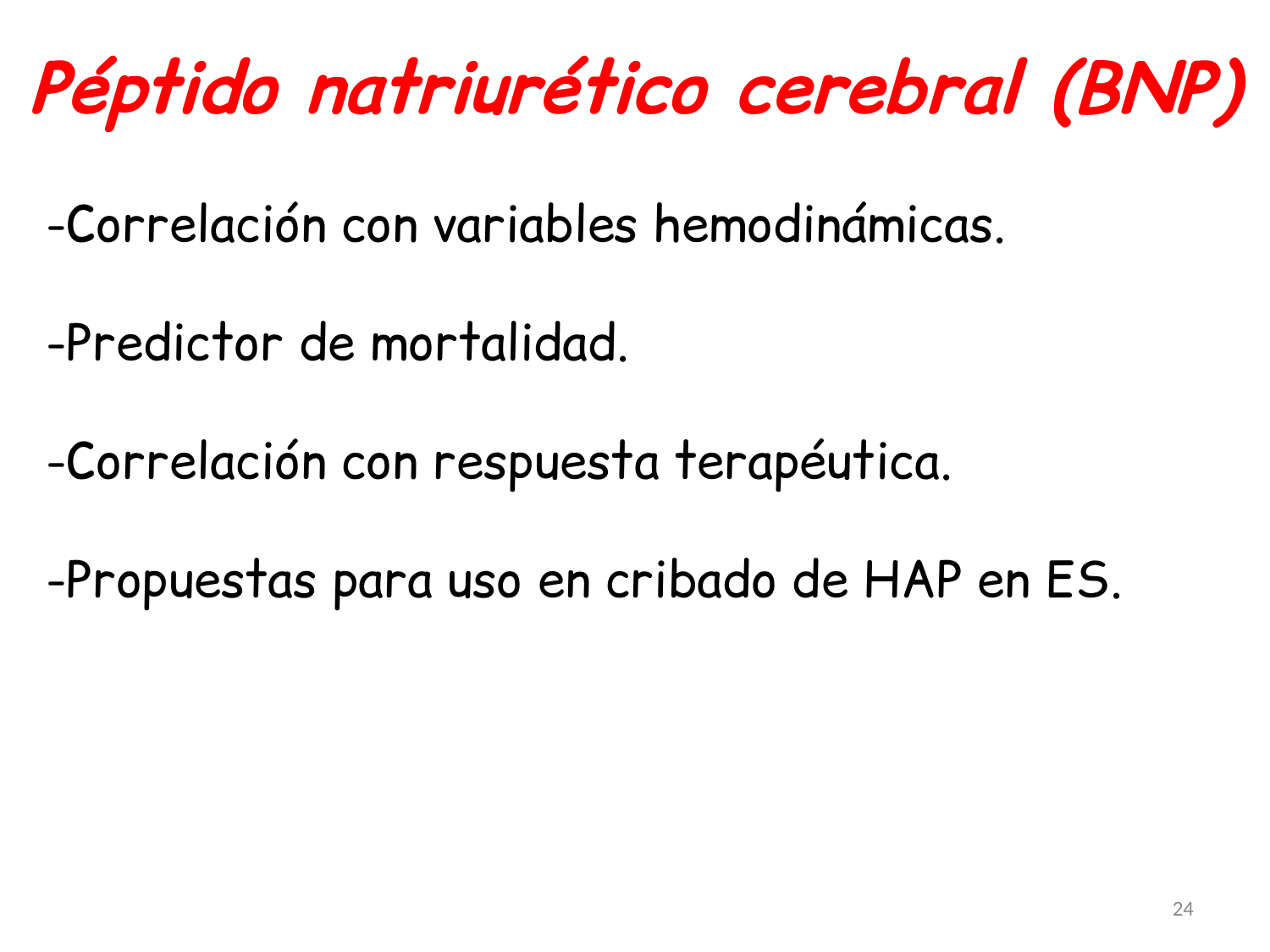

Péptido natriurético cerebral (BNP)
-Correlación con variables hemodinámicas.

-Predictor de mortalidad.

-Correlación con respuesta terapéutica.

-Propuestas para uso en cribado de HAP en ES.
24